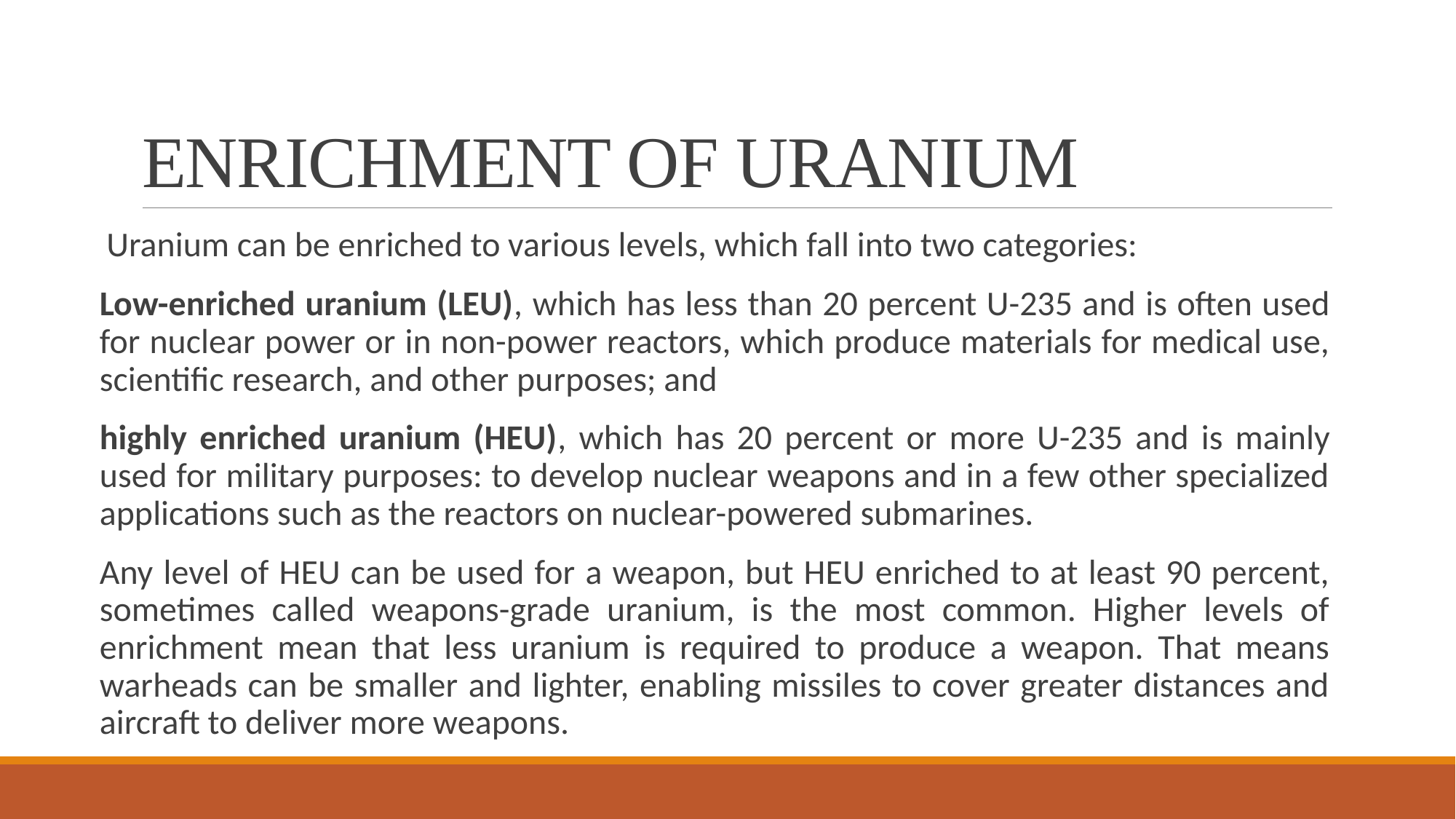

# ENRICHMENT OF URANIUM
 Uranium can be enriched to various levels, which fall into two categories:
Low-enriched uranium (LEU), which has less than 20 percent U-235 and is often used for nuclear power or in non-power reactors, which produce materials for medical use, scientific research, and other purposes; and
highly enriched uranium (HEU), which has 20 percent or more U-235 and is mainly used for military purposes: to develop nuclear weapons and in a few other specialized applications such as the reactors on nuclear-powered submarines.
Any level of HEU can be used for a weapon, but HEU enriched to at least 90 percent, sometimes called weapons-grade uranium, is the most common. Higher levels of enrichment mean that less uranium is required to produce a weapon. That means warheads can be smaller and lighter, enabling missiles to cover greater distances and aircraft to deliver more weapons.